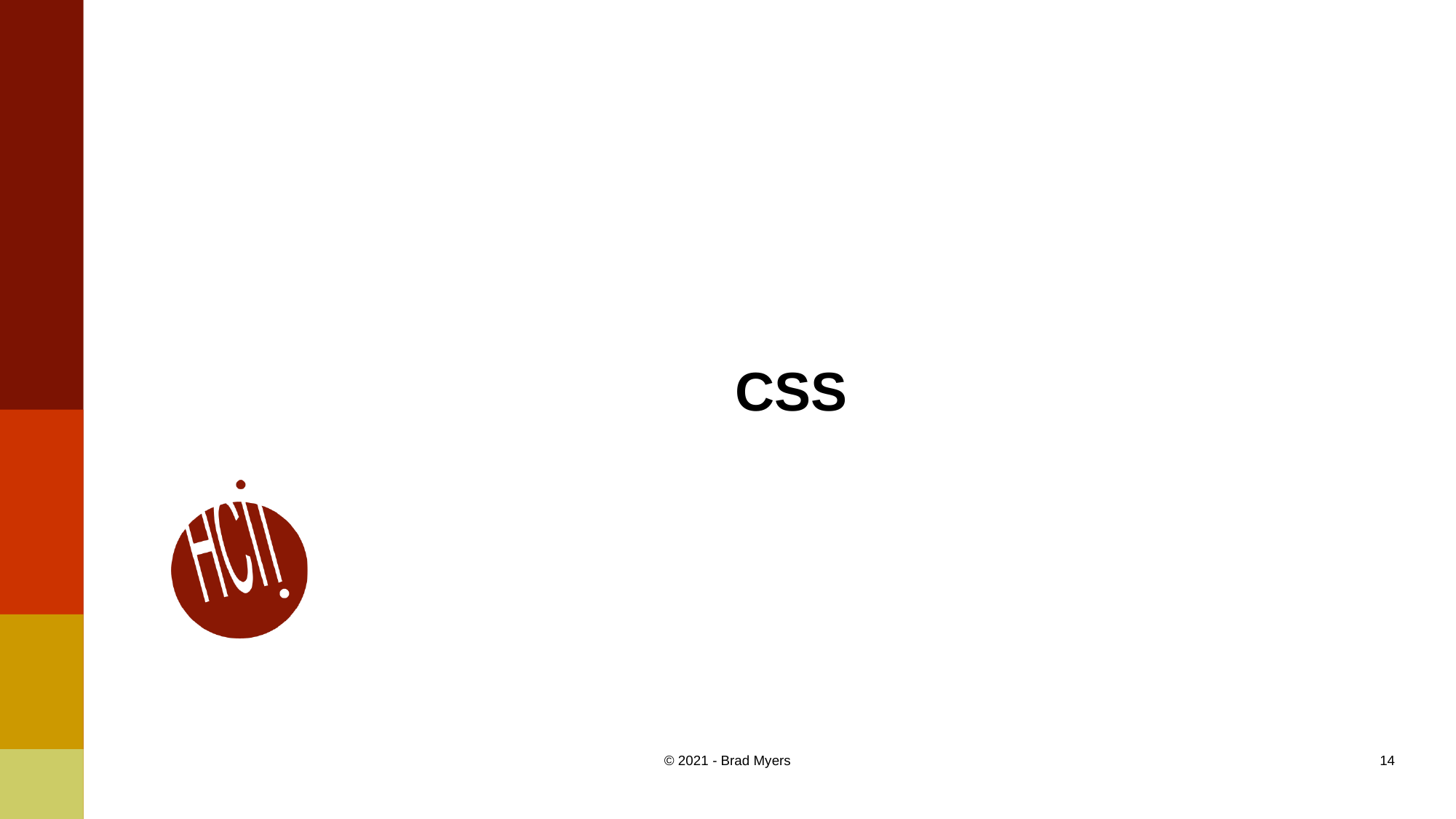

# CSS

© 2021 - Brad Myers
14